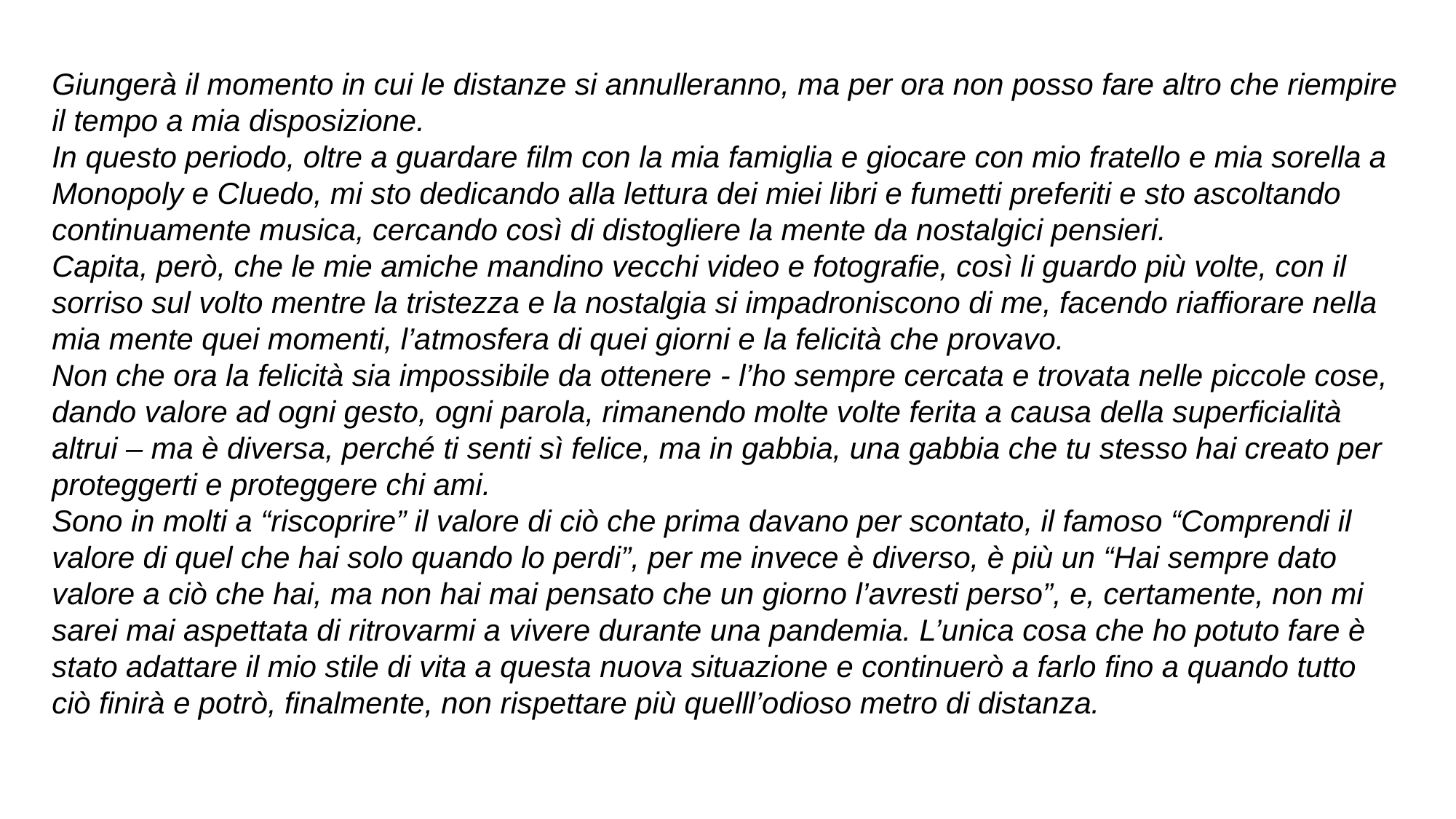

Giungerà il momento in cui le distanze si annulleranno, ma per ora non posso fare altro che riempire il tempo a mia disposizione.
In questo periodo, oltre a guardare film con la mia famiglia e giocare con mio fratello e mia sorella a Monopoly e Cluedo, mi sto dedicando alla lettura dei miei libri e fumetti preferiti e sto ascoltando continuamente musica, cercando così di distogliere la mente da nostalgici pensieri.
Capita, però, che le mie amiche mandino vecchi video e fotografie, così li guardo più volte, con il sorriso sul volto mentre la tristezza e la nostalgia si impadroniscono di me, facendo riaffiorare nella mia mente quei momenti, l’atmosfera di quei giorni e la felicità che provavo.
Non che ora la felicità sia impossibile da ottenere - l’ho sempre cercata e trovata nelle piccole cose, dando valore ad ogni gesto, ogni parola, rimanendo molte volte ferita a causa della superficialità altrui – ma è diversa, perché ti senti sì felice, ma in gabbia, una gabbia che tu stesso hai creato per proteggerti e proteggere chi ami.
Sono in molti a “riscoprire” il valore di ciò che prima davano per scontato, il famoso “Comprendi il valore di quel che hai solo quando lo perdi”, per me invece è diverso, è più un “Hai sempre dato valore a ciò che hai, ma non hai mai pensato che un giorno l’avresti perso”, e, certamente, non mi sarei mai aspettata di ritrovarmi a vivere durante una pandemia. L’unica cosa che ho potuto fare è stato adattare il mio stile di vita a questa nuova situazione e continuerò a farlo fino a quando tutto ciò finirà e potrò, finalmente, non rispettare più quelll’odioso metro di distanza.